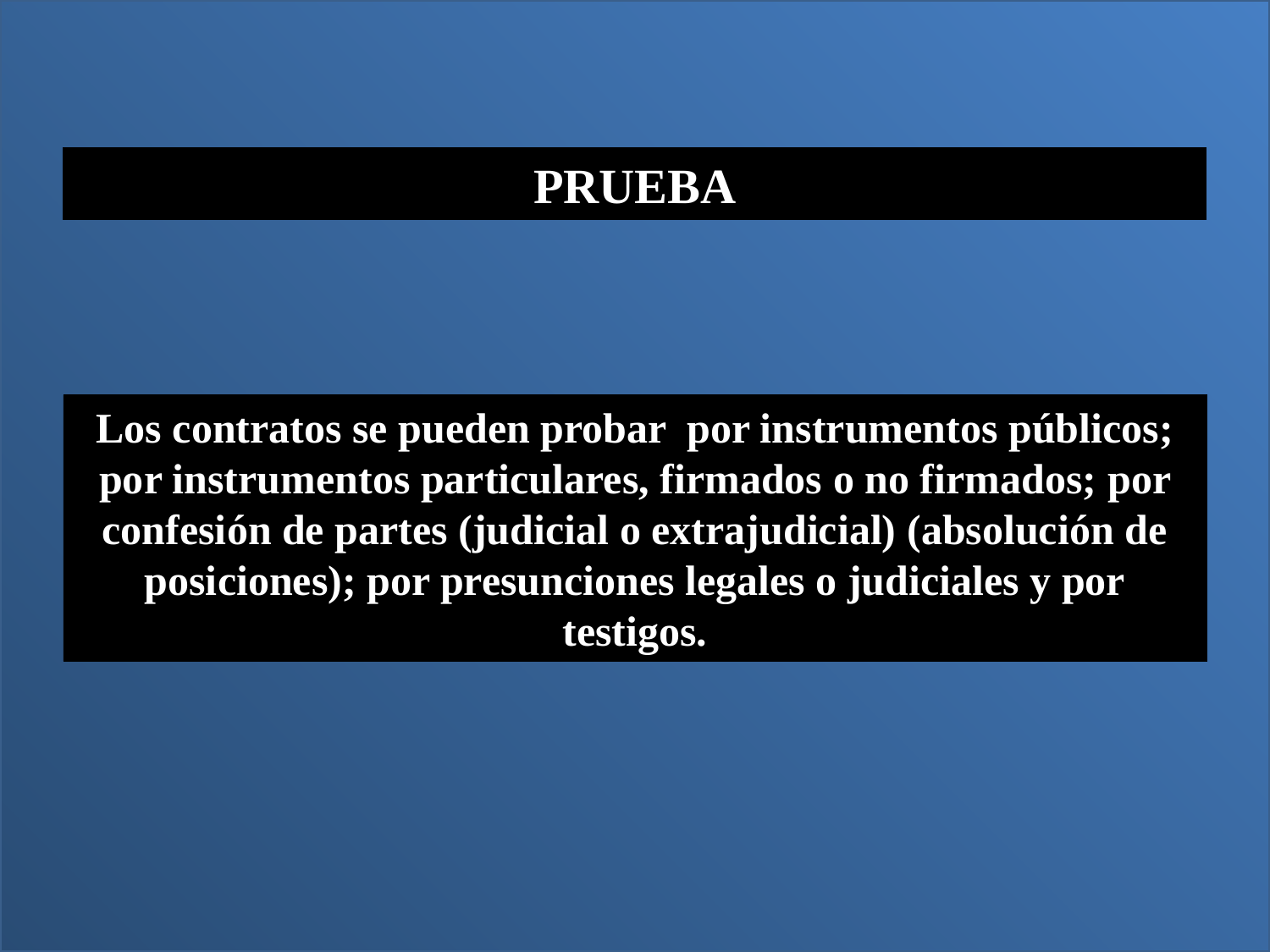

PRUEBA
Los contratos se pueden probar  por instrumentos públicos; por instrumentos particulares, firmados o no firmados; por confesión de partes (judicial o extrajudicial) (absolución de posiciones); por presunciones legales o judiciales y por testigos.